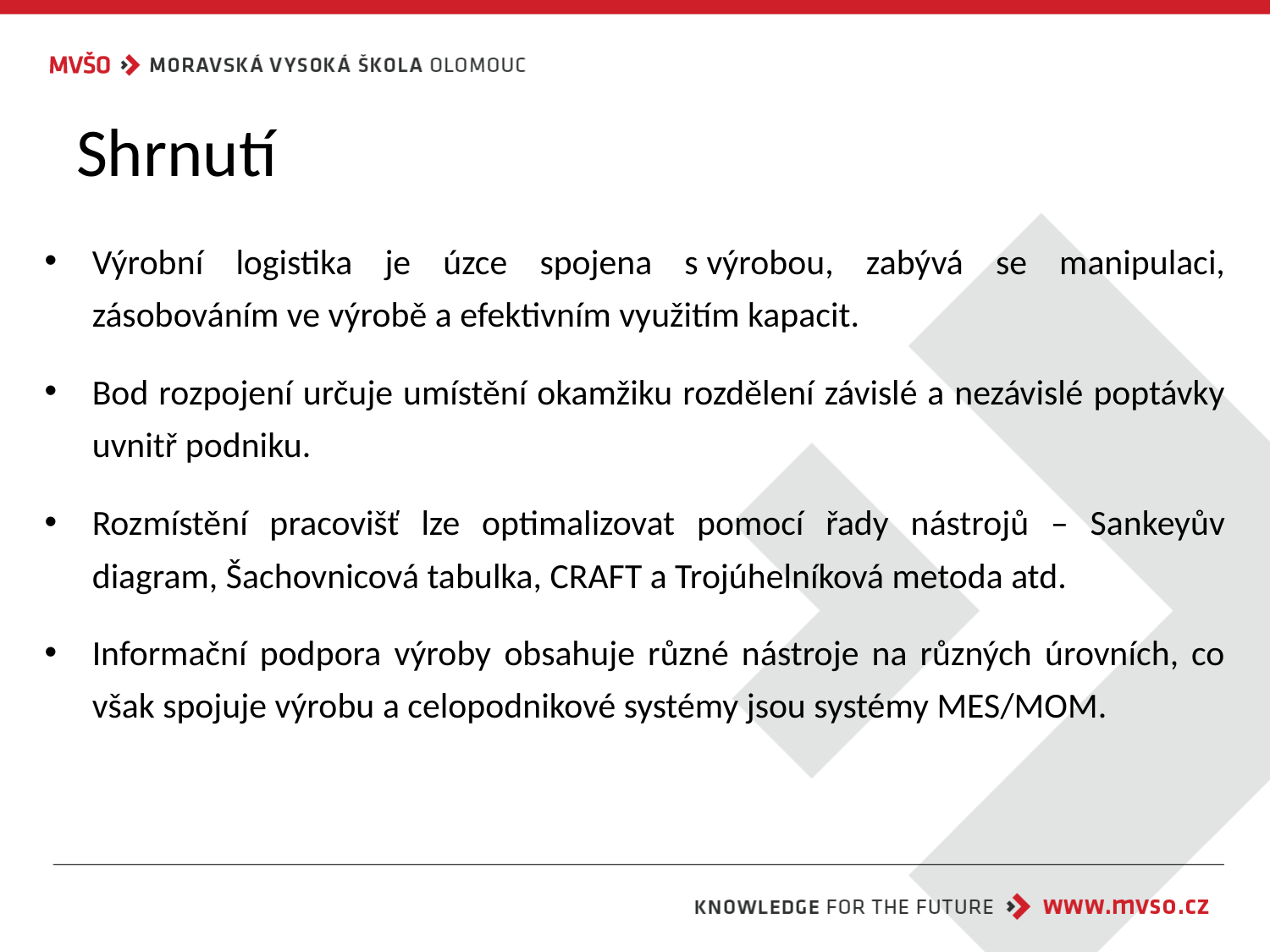

# Shrnutí
Výrobní logistika je úzce spojena s výrobou, zabývá se manipulaci, zásobováním ve výrobě a efektivním využitím kapacit.
Bod rozpojení určuje umístění okamžiku rozdělení závislé a nezávislé poptávky uvnitř podniku.
Rozmístění pracovišť lze optimalizovat pomocí řady nástrojů – Sankeyův diagram, Šachovnicová tabulka, CRAFT a Trojúhelníková metoda atd.
Informační podpora výroby obsahuje různé nástroje na různých úrovních, co však spojuje výrobu a celopodnikové systémy jsou systémy MES/MOM.